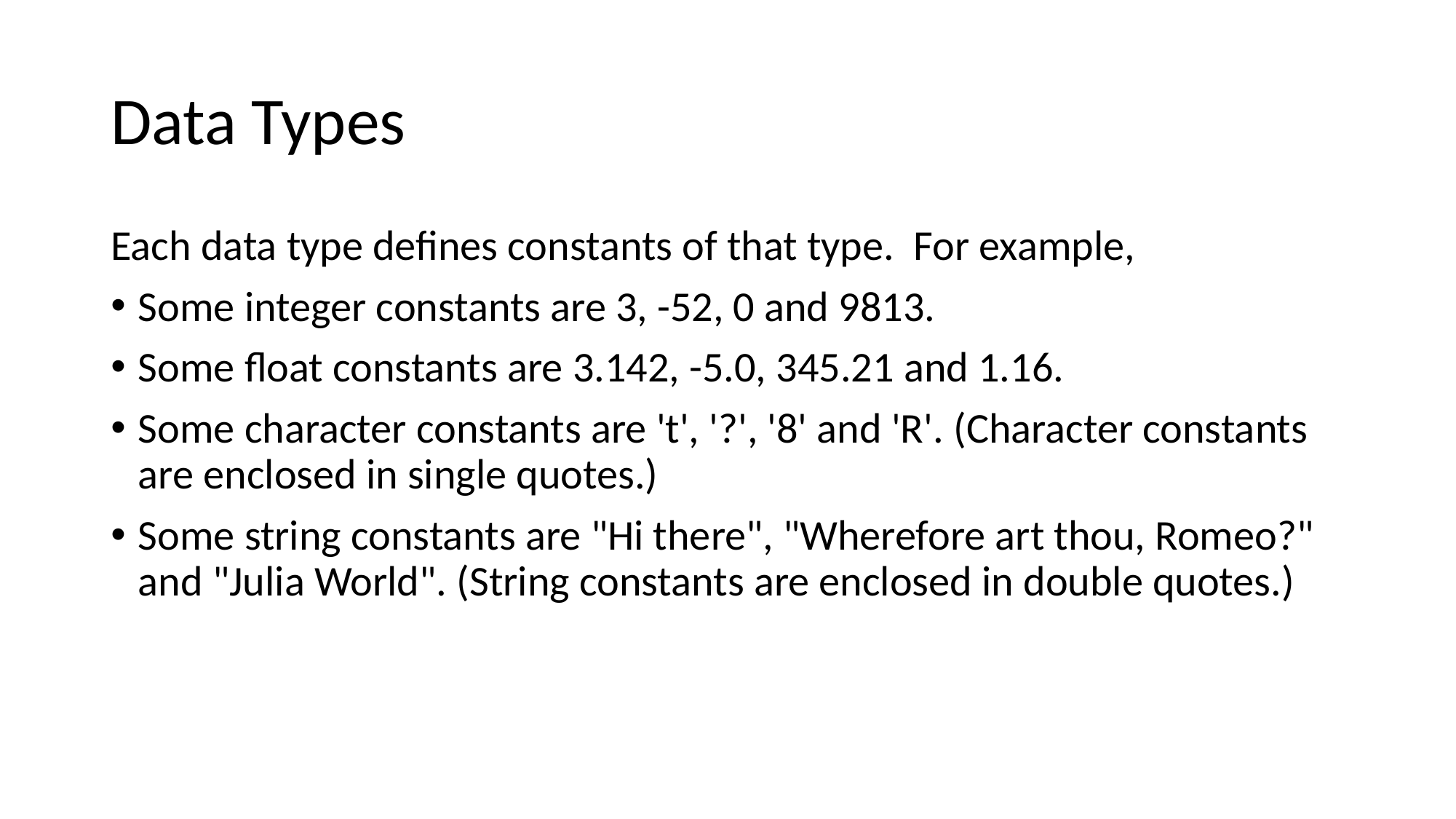

# Data Types
Each data type defines constants of that type.  For example,
Some integer constants are 3, -52, 0 and 9813.
Some float constants are 3.142, -5.0, 345.21 and 1.16.
Some character constants are 't', '?', '8' and 'R'. (Character constants are enclosed in single quotes.)
Some string constants are "Hi there", "Wherefore art thou, Romeo?" and "Julia World". (String constants are enclosed in double quotes.)